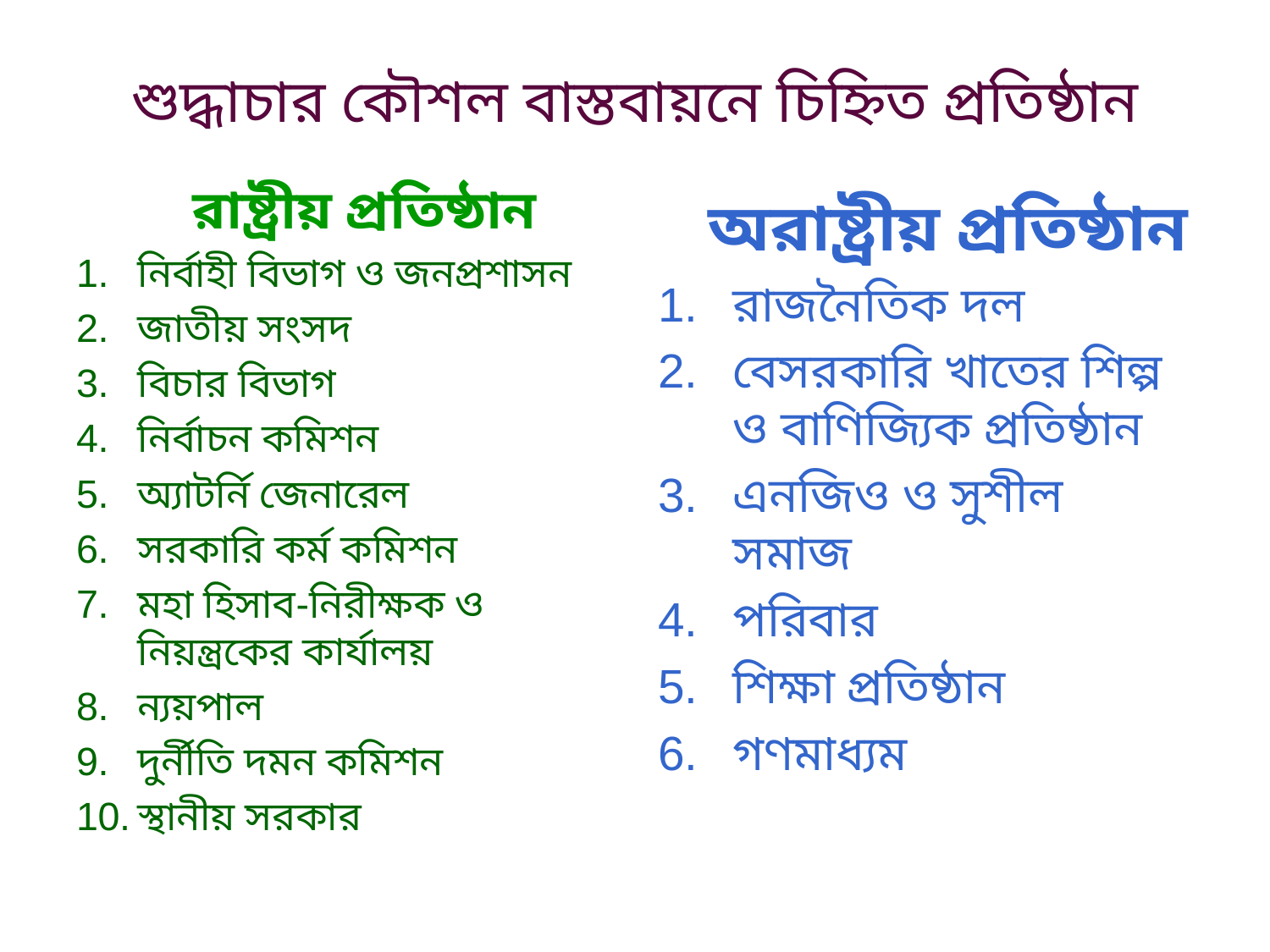

# শুদ্ধাচার কৌশল বাস্তবায়নে চিহ্নিত প্রতিষ্ঠান
	রাষ্ট্রীয় প্রতিষ্ঠান
নির্বাহী বিভাগ ও জনপ্রশাসন
জাতীয় সংসদ
বিচার বিভাগ
নির্বাচন কমিশন
অ্যাটর্নি জেনারেল
সরকারি কর্ম কমিশন
মহা হিসাব-নিরীক্ষক ও নিয়ন্ত্রকের কার্যালয়
ন্যয়পাল
দুর্নীতি দমন কমিশন
স্থানীয় সরকার

	অরাষ্ট্রীয় প্রতিষ্ঠান
রাজনৈতিক দল
বেসরকারি খাতের শিল্প ও বাণিজ্যিক প্রতিষ্ঠান
এনজিও ও সুশীল সমাজ
পরিবার
শিক্ষা প্রতিষ্ঠান
গণমাধ্যম